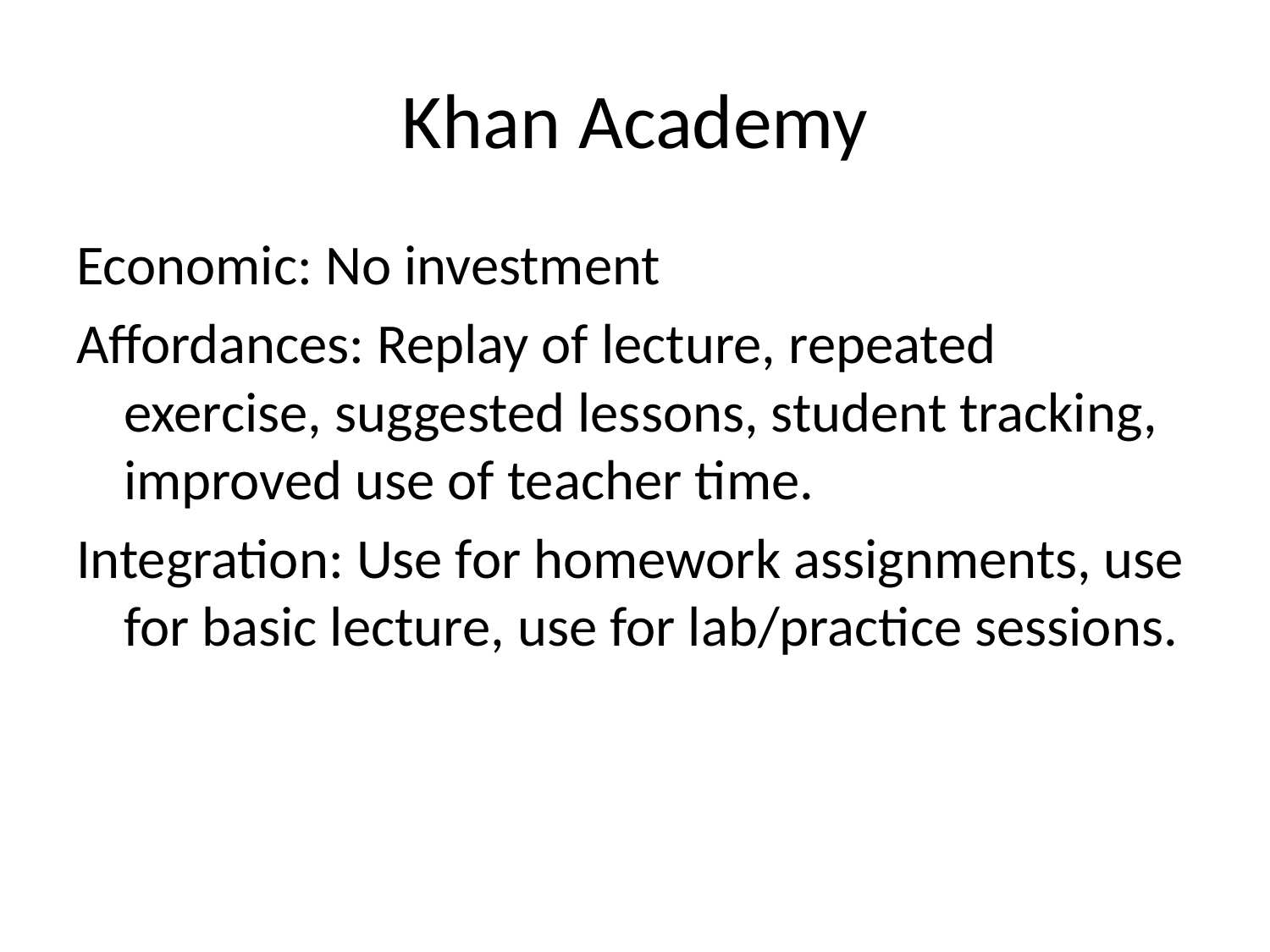

# Khan Academy
Economic: No investment
Affordances: Replay of lecture, repeated exercise, suggested lessons, student tracking, improved use of teacher time.
Integration: Use for homework assignments, use for basic lecture, use for lab/practice sessions.